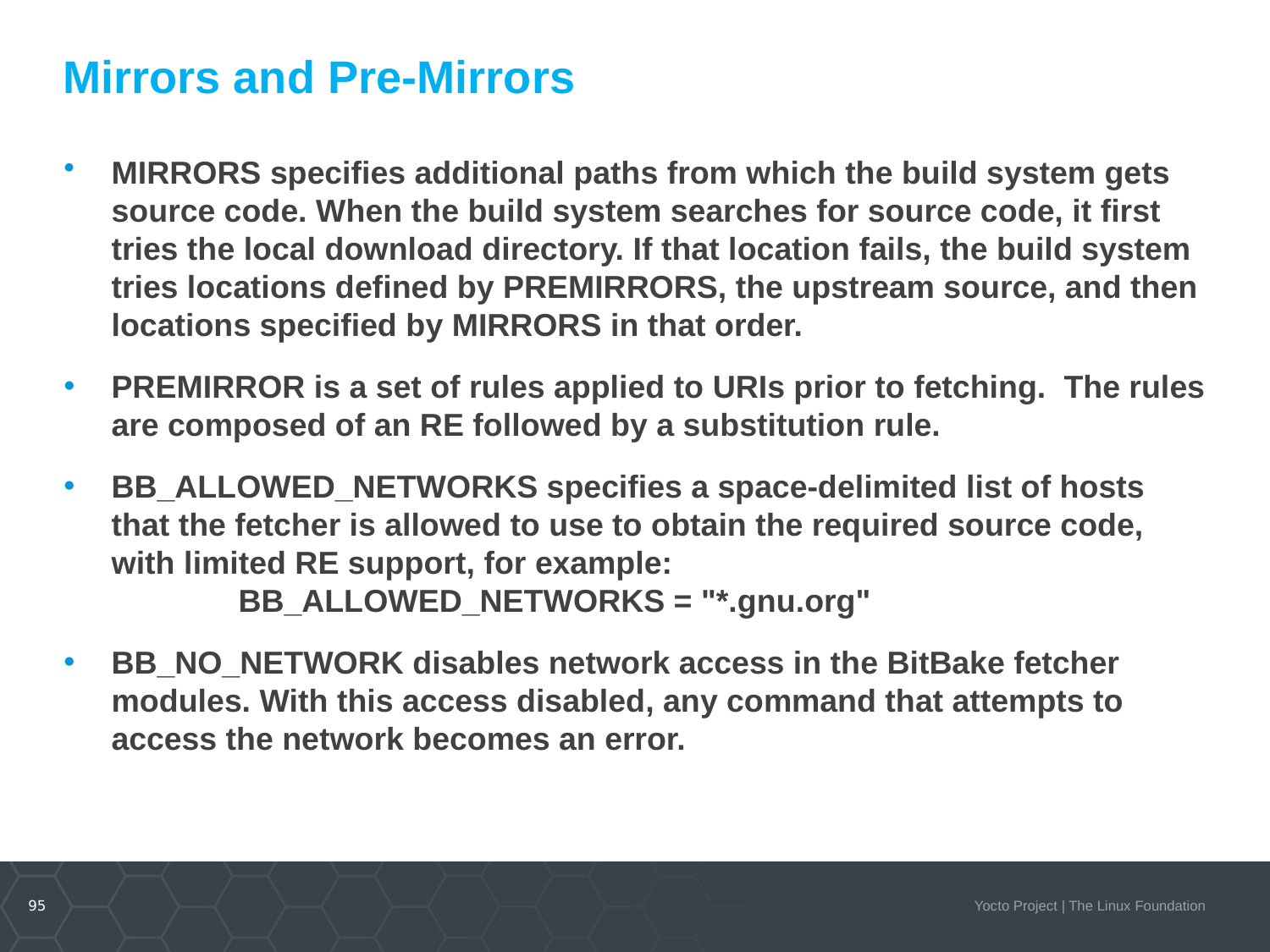

# Mirrors and Pre-Mirrors
MIRRORS specifies additional paths from which the build system gets source code. When the build system searches for source code, it first tries the local download directory. If that location fails, the build system tries locations defined by PREMIRRORS, the upstream source, and then locations specified by MIRRORS in that order.
PREMIRROR is a set of rules applied to URIs prior to fetching.  The rules are composed of an RE followed by a substitution rule.
BB_ALLOWED_NETWORKS specifies a space-delimited list of hosts that the fetcher is allowed to use to obtain the required source code, with limited RE support, for example:
	BB_ALLOWED_NETWORKS = "*.gnu.org"
BB_NO_NETWORK disables network access in the BitBake fetcher modules. With this access disabled, any command that attempts to access the network becomes an error.